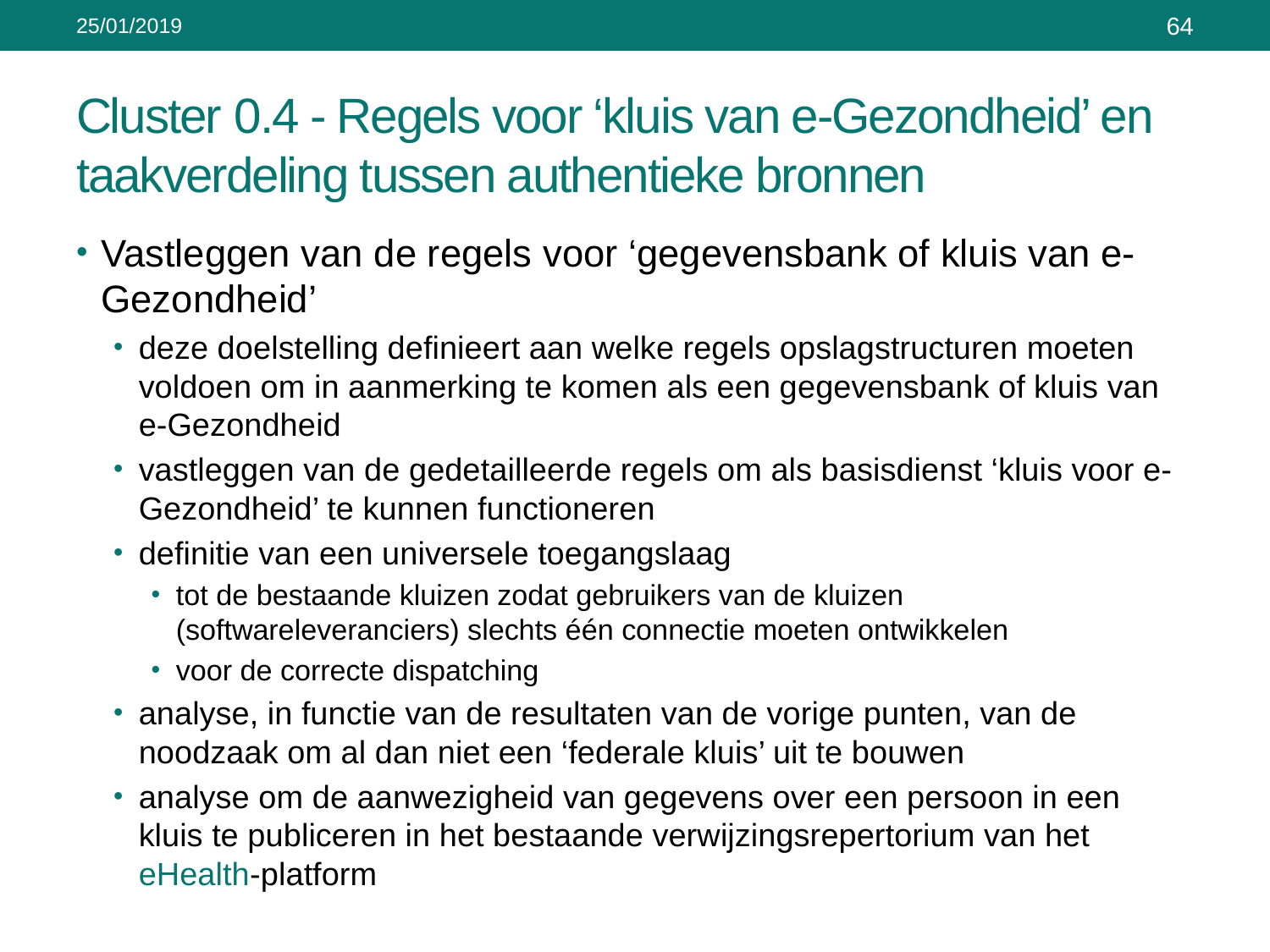

25/01/2019
64
# Cluster 0.4 - Regels voor ‘kluis van e-Gezondheid’ en taakverdeling tussen authentieke bronnen
Vastleggen van de regels voor ‘gegevensbank of kluis van e-Gezondheid’
deze doelstelling definieert aan welke regels opslagstructuren moeten voldoen om in aanmerking te komen als een gegevensbank of kluis van e-Gezondheid
vastleggen van de gedetailleerde regels om als basisdienst ‘kluis voor e-Gezondheid’ te kunnen functioneren
definitie van een universele toegangslaag
tot de bestaande kluizen zodat gebruikers van de kluizen (softwareleveranciers) slechts één connectie moeten ontwikkelen
voor de correcte dispatching
analyse, in functie van de resultaten van de vorige punten, van de noodzaak om al dan niet een ‘federale kluis’ uit te bouwen
analyse om de aanwezigheid van gegevens over een persoon in een kluis te publiceren in het bestaande verwijzingsrepertorium van het eHealth-platform